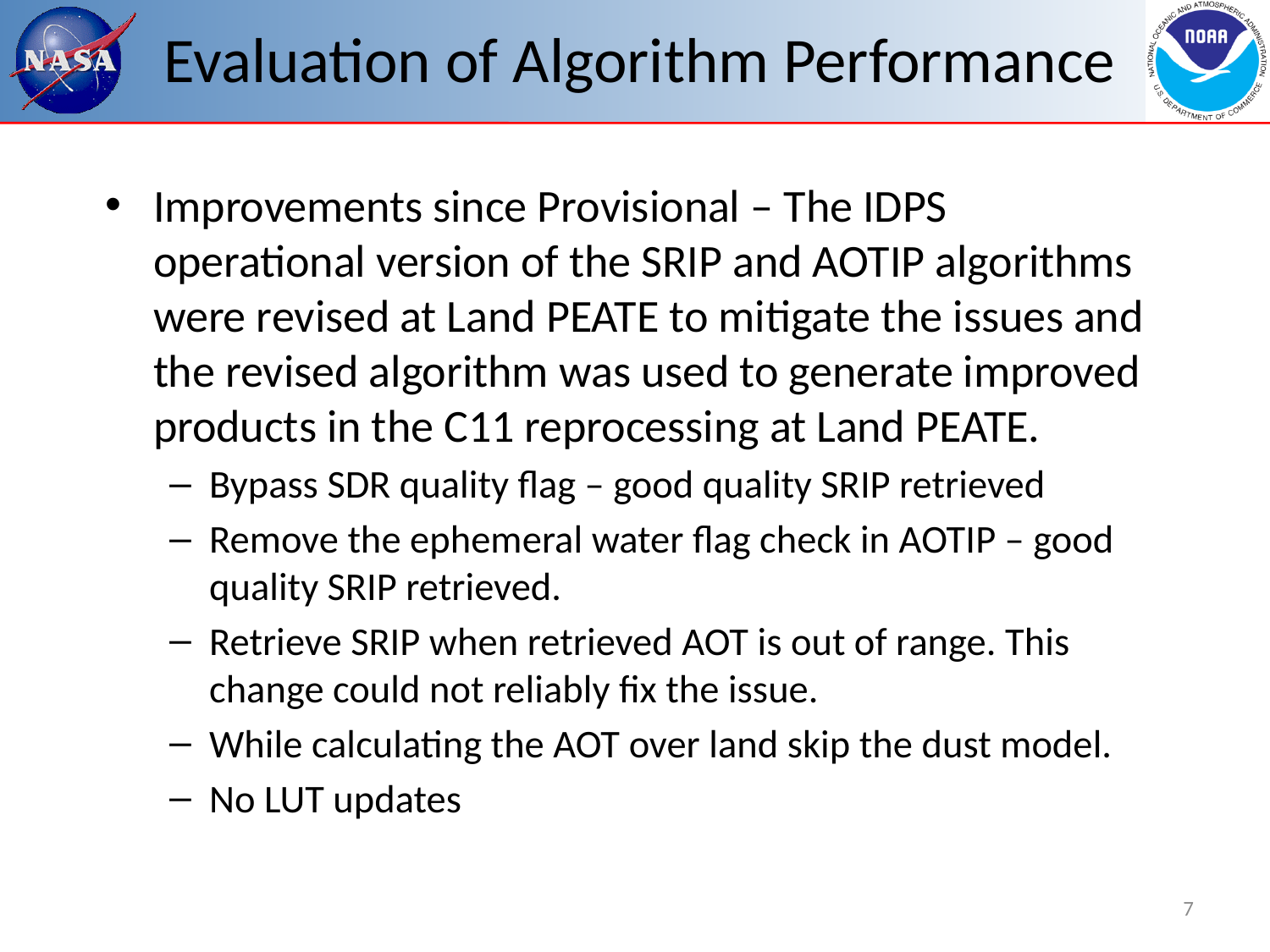

# Evaluation of Algorithm Performance
Improvements since Provisional – The IDPS operational version of the SRIP and AOTIP algorithms were revised at Land PEATE to mitigate the issues and the revised algorithm was used to generate improved products in the C11 reprocessing at Land PEATE.
Bypass SDR quality flag – good quality SRIP retrieved
Remove the ephemeral water flag check in AOTIP – good quality SRIP retrieved.
Retrieve SRIP when retrieved AOT is out of range. This change could not reliably fix the issue.
While calculating the AOT over land skip the dust model.
No LUT updates
7